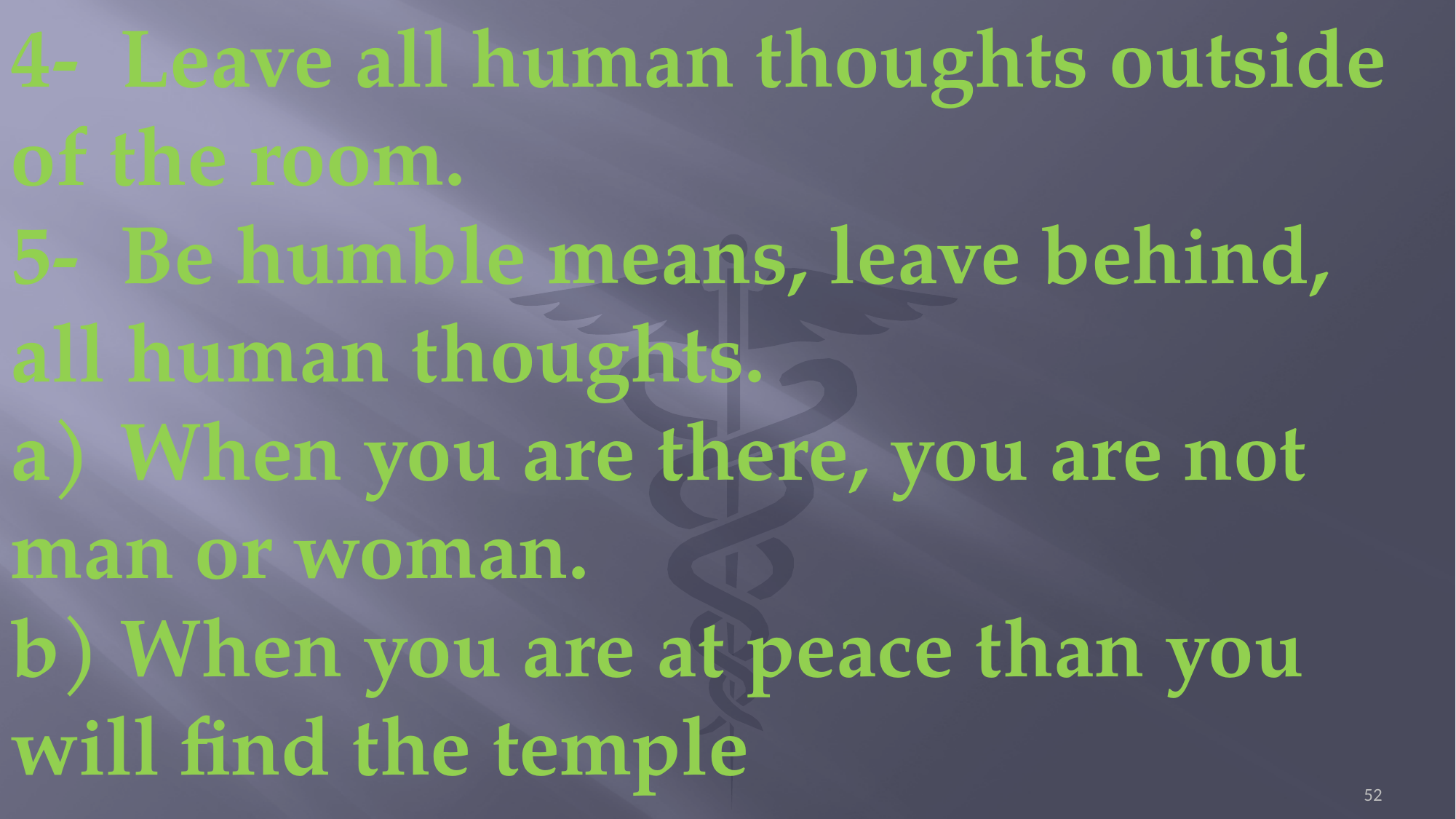

4-	Leave all human thoughts outside of the room.
5-	Be humble means, leave behind, all human thoughts.
a)	When you are there, you are not man or woman.
b)	When you are at peace than you will find the temple
52